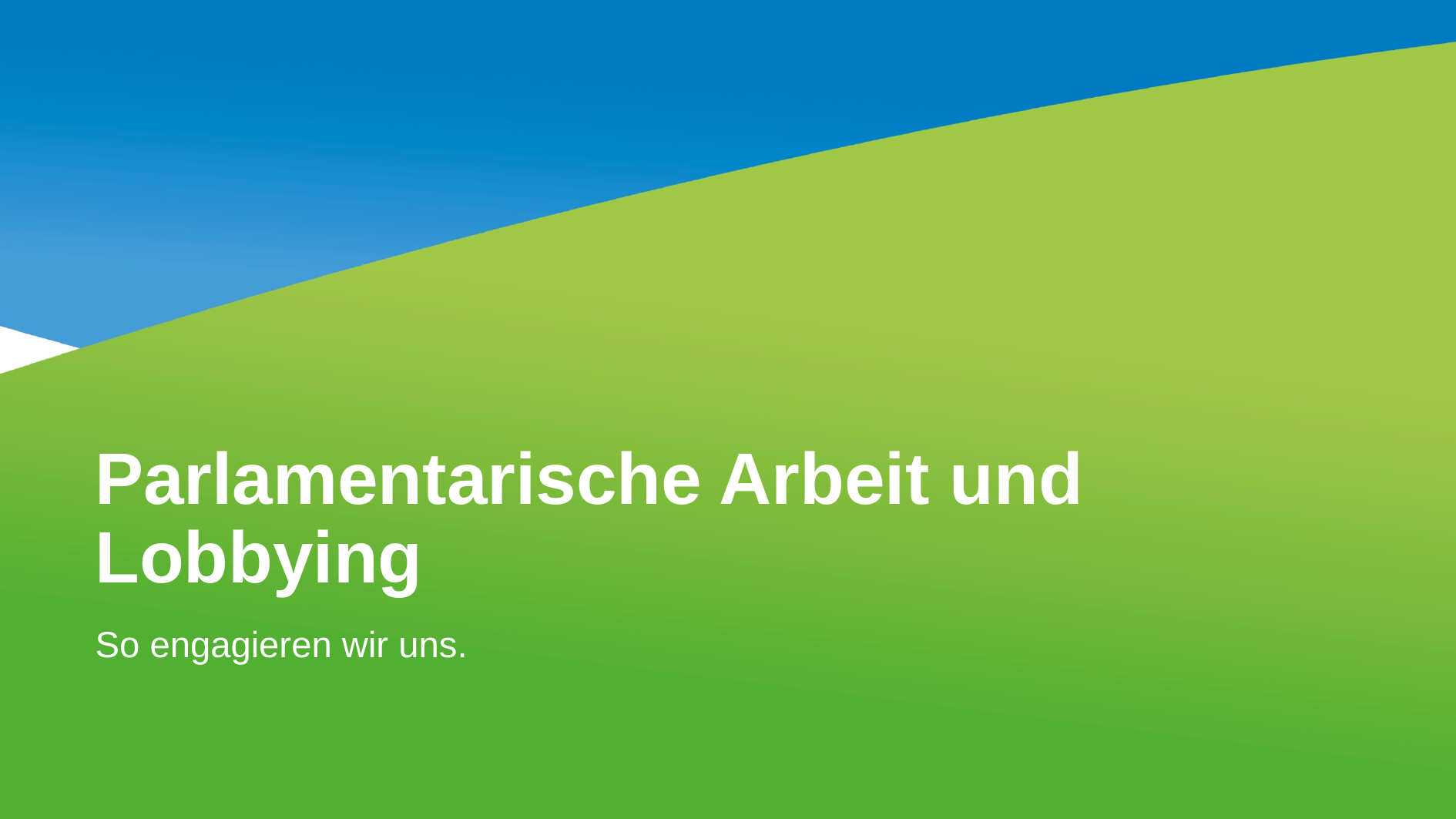

# Parlamentarische Arbeit und Lobbying
So engagieren wir uns.